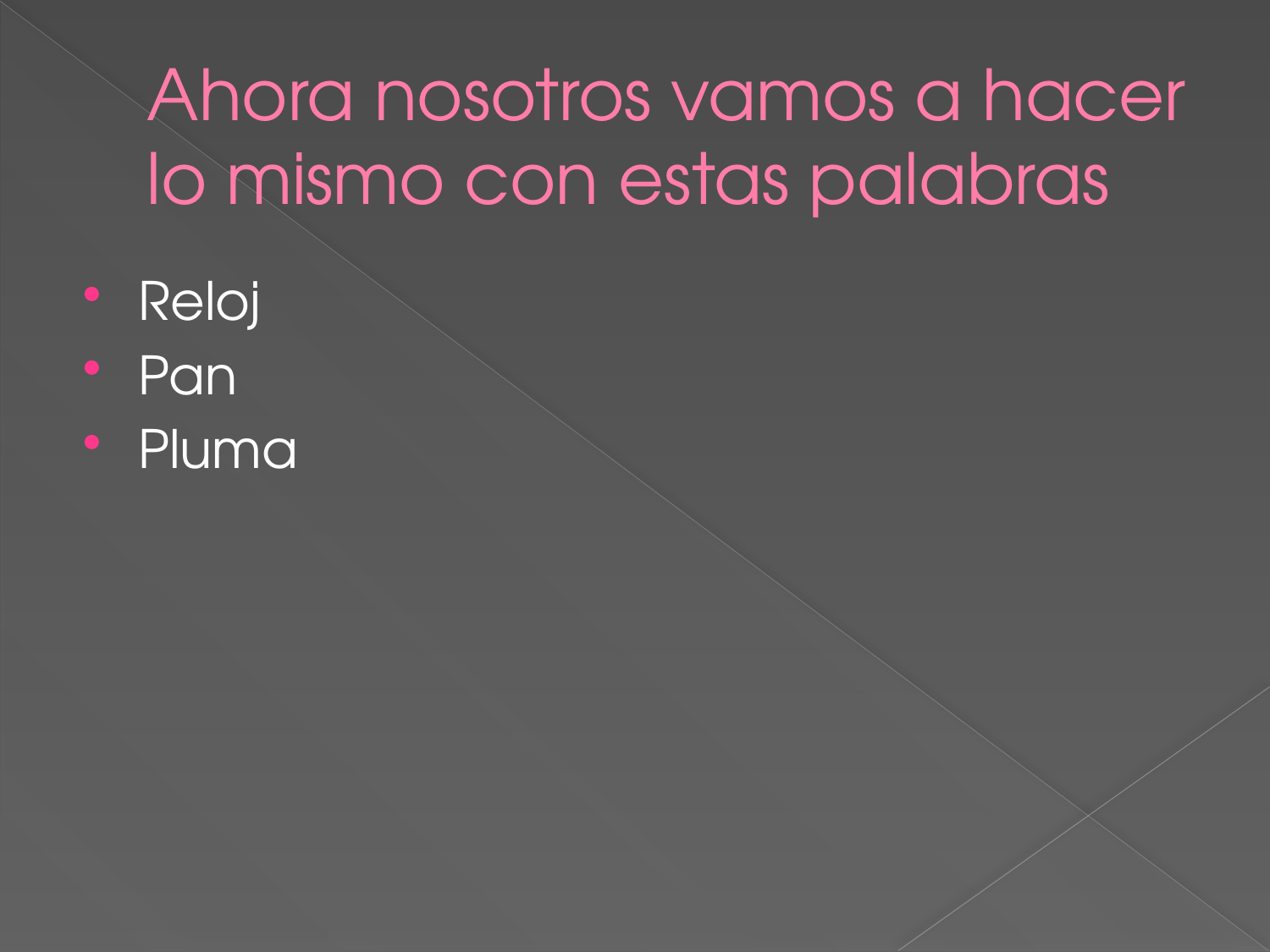

# Ahora nosotros vamos a hacer lo mismo con estas palabras
Reloj
Pan
Pluma